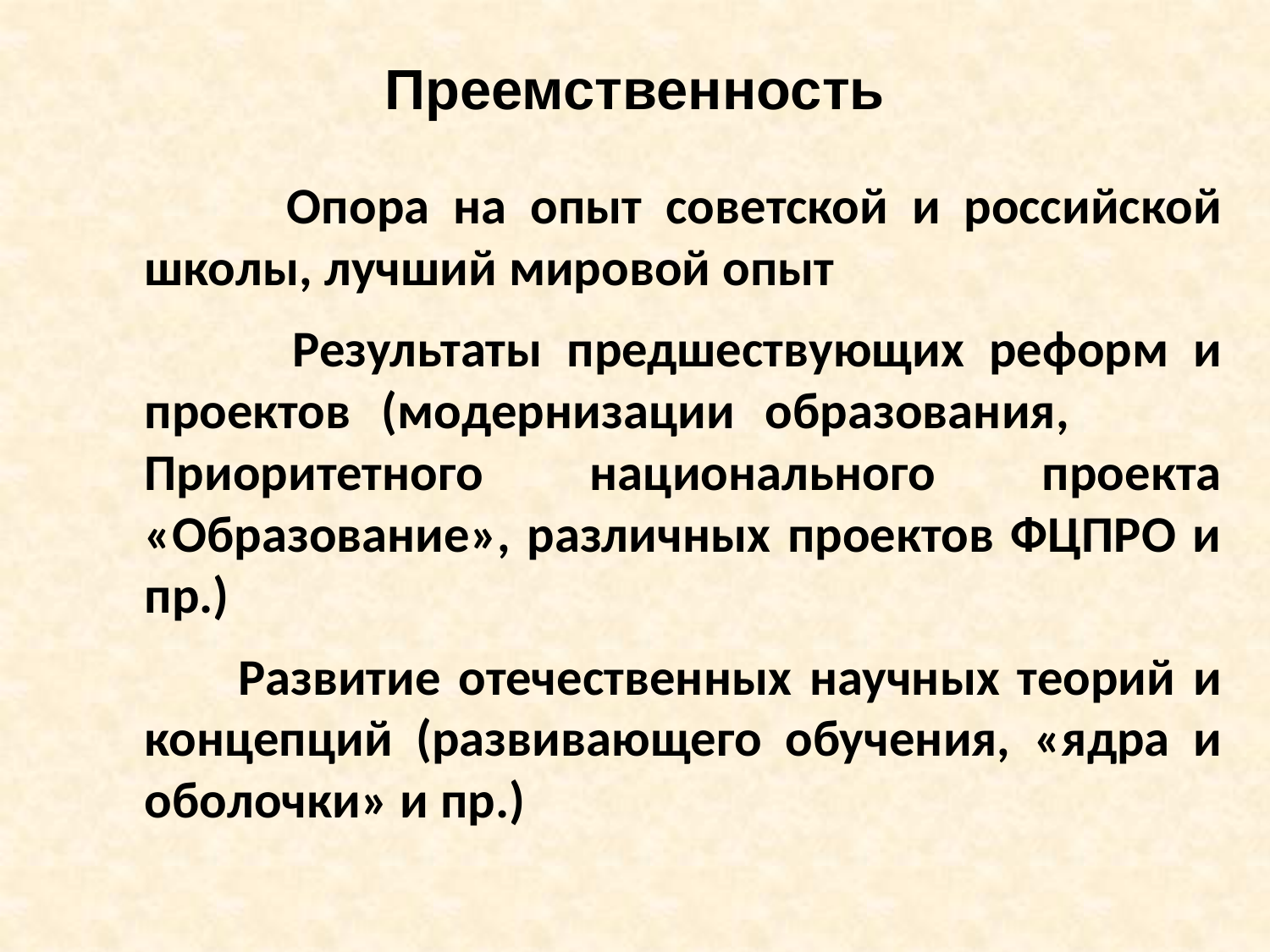

# Преемственность
        Опора на опыт советской и российской школы, лучший мировой опыт
        Результаты предшествующих реформ и проектов (модернизации образования,      Приоритетного национального проекта «Образование», различных проектов ФЦПРО и пр.)
        Развитие отечественных научных теорий и концепций (развивающего обучения, «ядра и оболочки» и пр.)